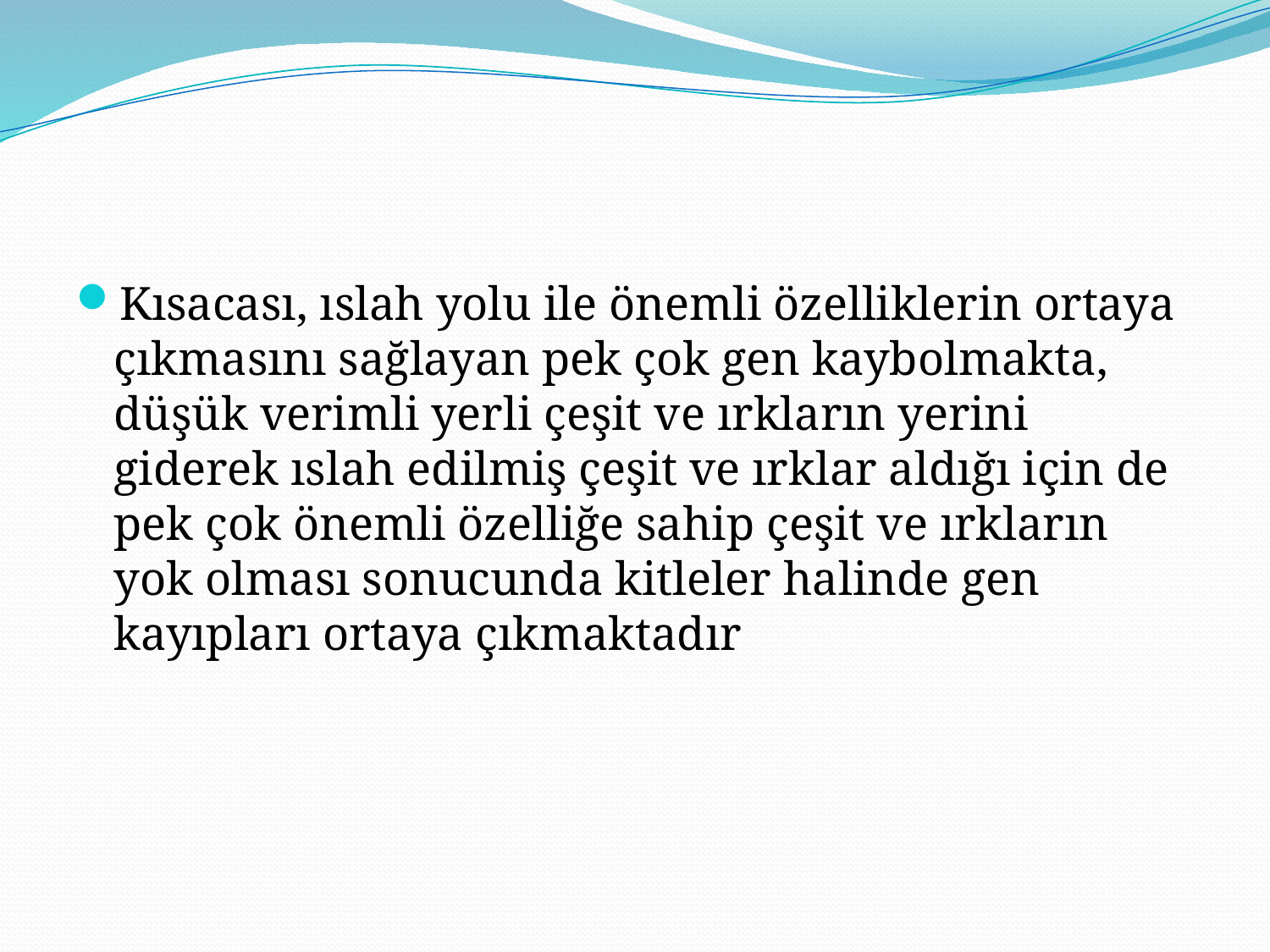

#
Kısacası, ıslah yolu ile önemli özelliklerin ortaya çıkmasını sağlayan pek çok gen kaybolmakta, düşük verimli yerli çeşit ve ırkların yerini giderek ıslah edilmiş çeşit ve ırklar aldığı için de pek çok önemli özelliğe sahip çeşit ve ırkların yok olması sonucunda kitleler halinde gen kayıpları ortaya çıkmaktadır